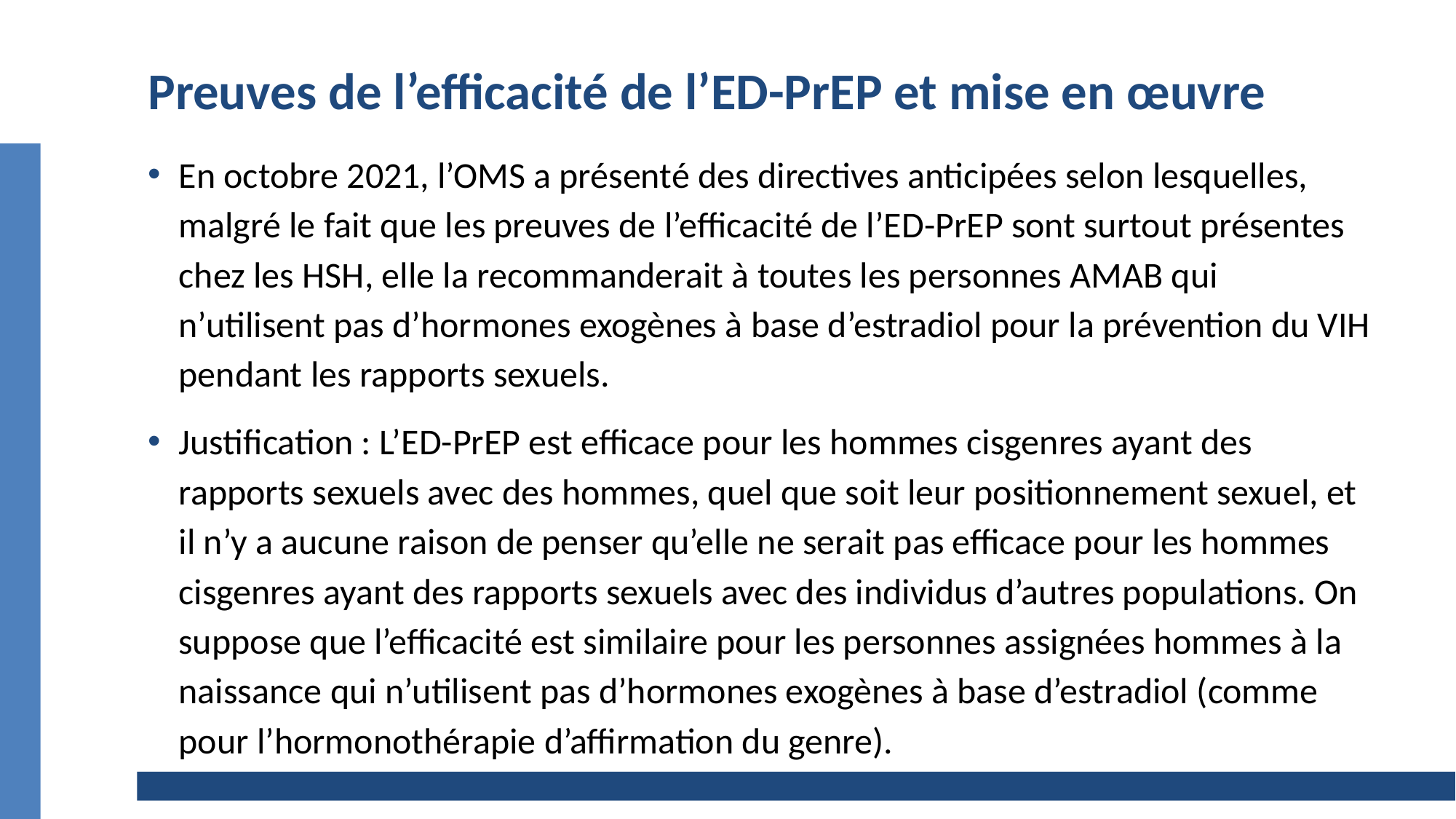

# Preuves de l’efficacité de l’ED-PrEP et mise en œuvre
En octobre 2021, l’OMS a présenté des directives anticipées selon lesquelles, malgré le fait que les preuves de l’efficacité de l’ED-PrEP sont surtout présentes chez les HSH, elle la recommanderait à toutes les personnes AMAB qui n’utilisent pas d’hormones exogènes à base d’estradiol pour la prévention du VIH pendant les rapports sexuels.
Justification : L’ED-PrEP est efficace pour les hommes cisgenres ayant des rapports sexuels avec des hommes, quel que soit leur positionnement sexuel, et il n’y a aucune raison de penser qu’elle ne serait pas efficace pour les hommes cisgenres ayant des rapports sexuels avec des individus d’autres populations. On suppose que l’efficacité est similaire pour les personnes assignées hommes à la naissance qui n’utilisent pas d’hormones exogènes à base d’estradiol (comme pour l’hormonothérapie d’affirmation du genre).